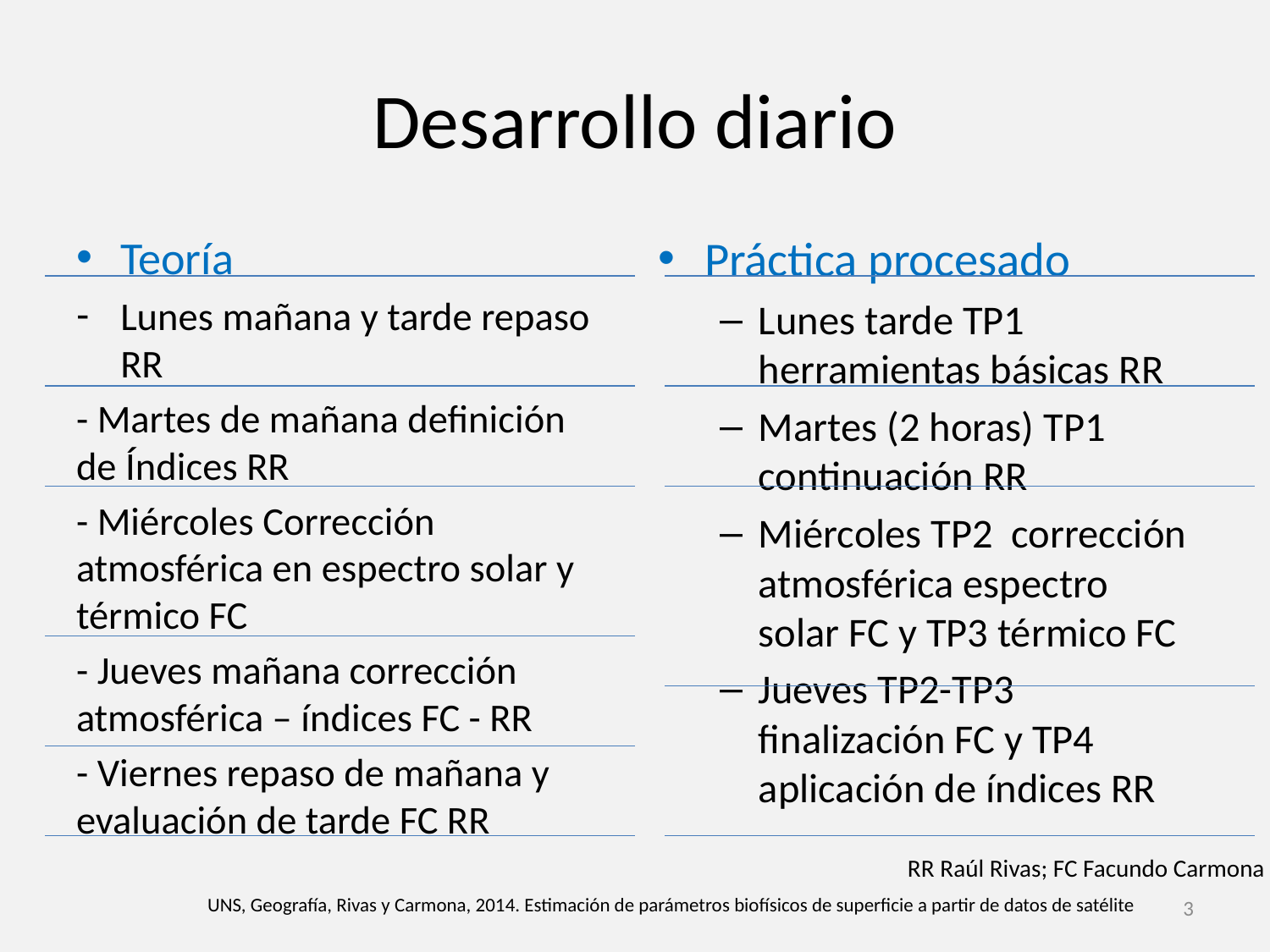

# Desarrollo diario
Teoría
Lunes mañana y tarde repaso RR
- Martes de mañana definición de Índices RR
- Miércoles Corrección atmosférica en espectro solar y térmico FC
- Jueves mañana corrección atmosférica – índices FC - RR
- Viernes repaso de mañana y evaluación de tarde FC RR
Práctica procesado
Lunes tarde TP1 herramientas básicas RR
Martes (2 horas) TP1 continuación RR
Miércoles TP2  corrección atmosférica espectro solar FC y TP3 térmico FC
Jueves TP2-TP3 finalización FC y TP4 aplicación de índices RR
RR Raúl Rivas; FC Facundo Carmona
3
UNS, Geografía, Rivas y Carmona, 2014. Estimación de parámetros biofísicos de superficie a partir de datos de satélite